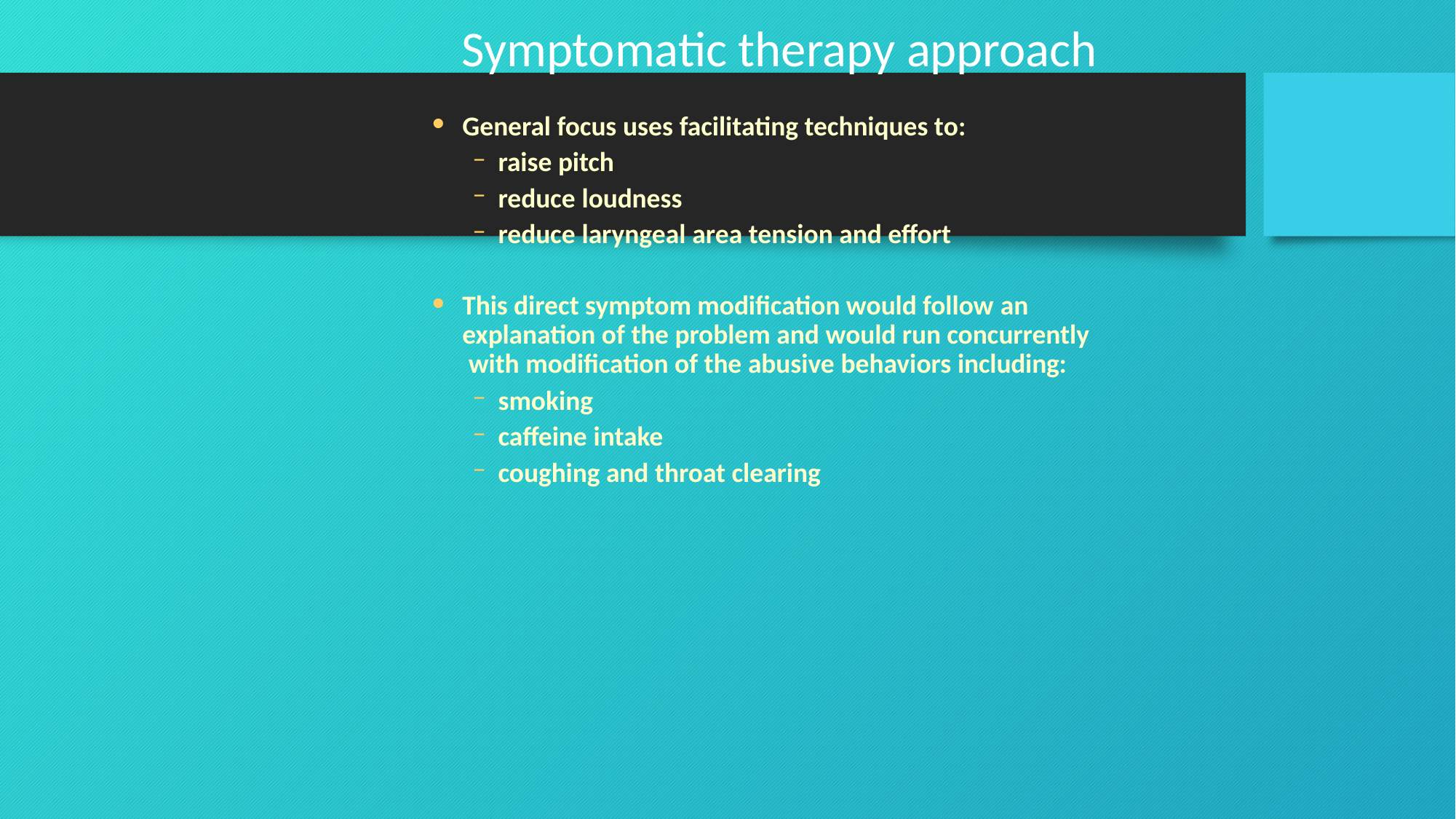

# Symptomatic therapy approach
General focus uses facilitating techniques to:
raise pitch
reduce loudness
reduce laryngeal area tension and effort

This direct symptom modification would follow an  explanation of the problem and would run concurrently  with modification of the abusive behaviors including:
smoking
caffeine intake
coughing and throat clearing